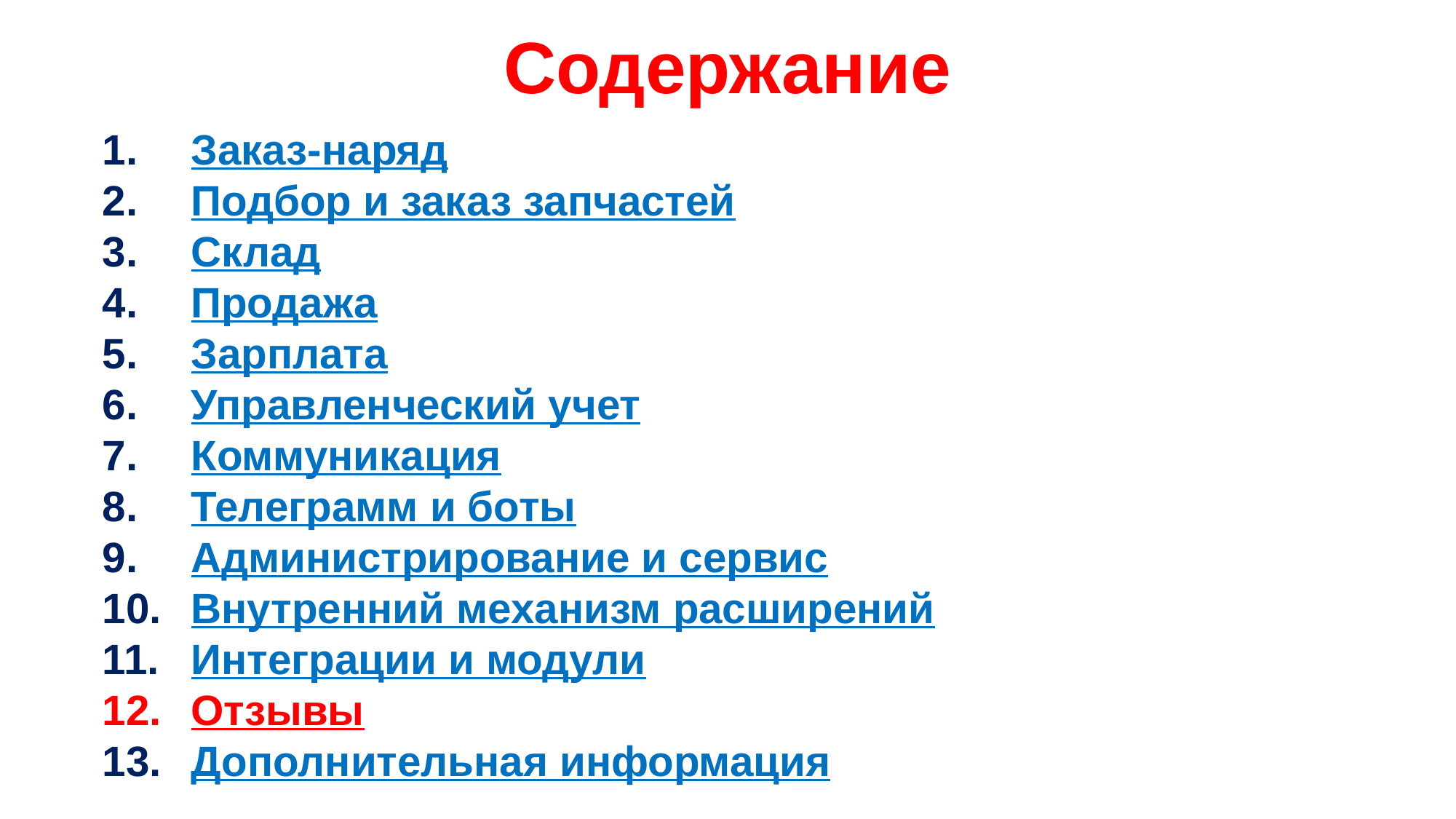

Содержание
Заказ-наряд
Подбор и заказ запчастей
Склад
Продажа
Зарплата
Управленческий учет
Коммуникация
Телеграмм и боты
Администрирование и сервис
Внутренний механизм расширений
Интеграции и модули
Отзывы
Дополнительная информация